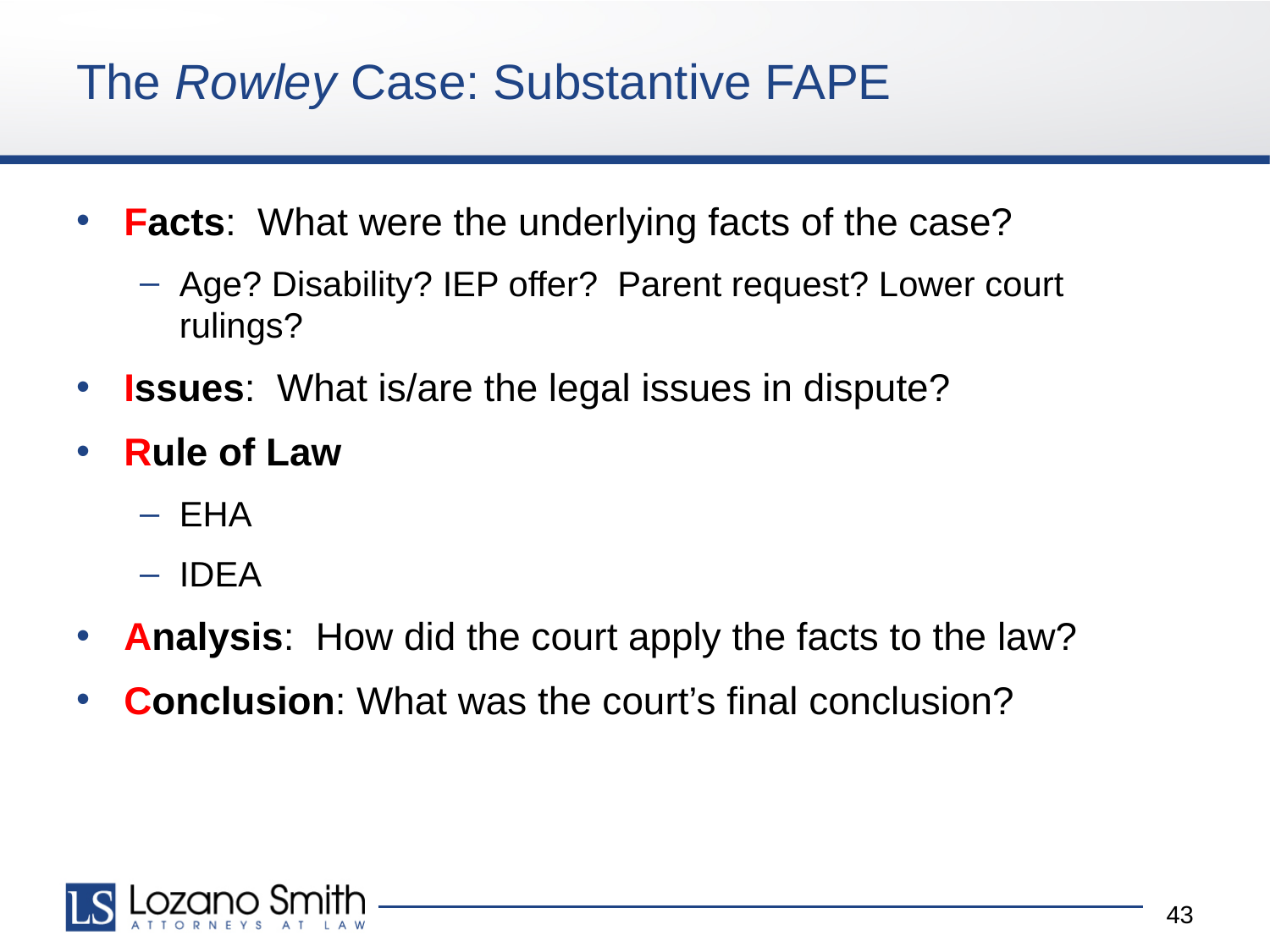

# The Rowley Case: Substantive FAPE
Facts:  What were the underlying facts of the case?
Age? Disability? IEP offer?  Parent request? Lower court rulings?
Issues:  What is/are the legal issues in dispute?
Rule of Law
EHA
IDEA
Analysis:  How did the court apply the facts to the law?
Conclusion: What was the court’s final conclusion?
43